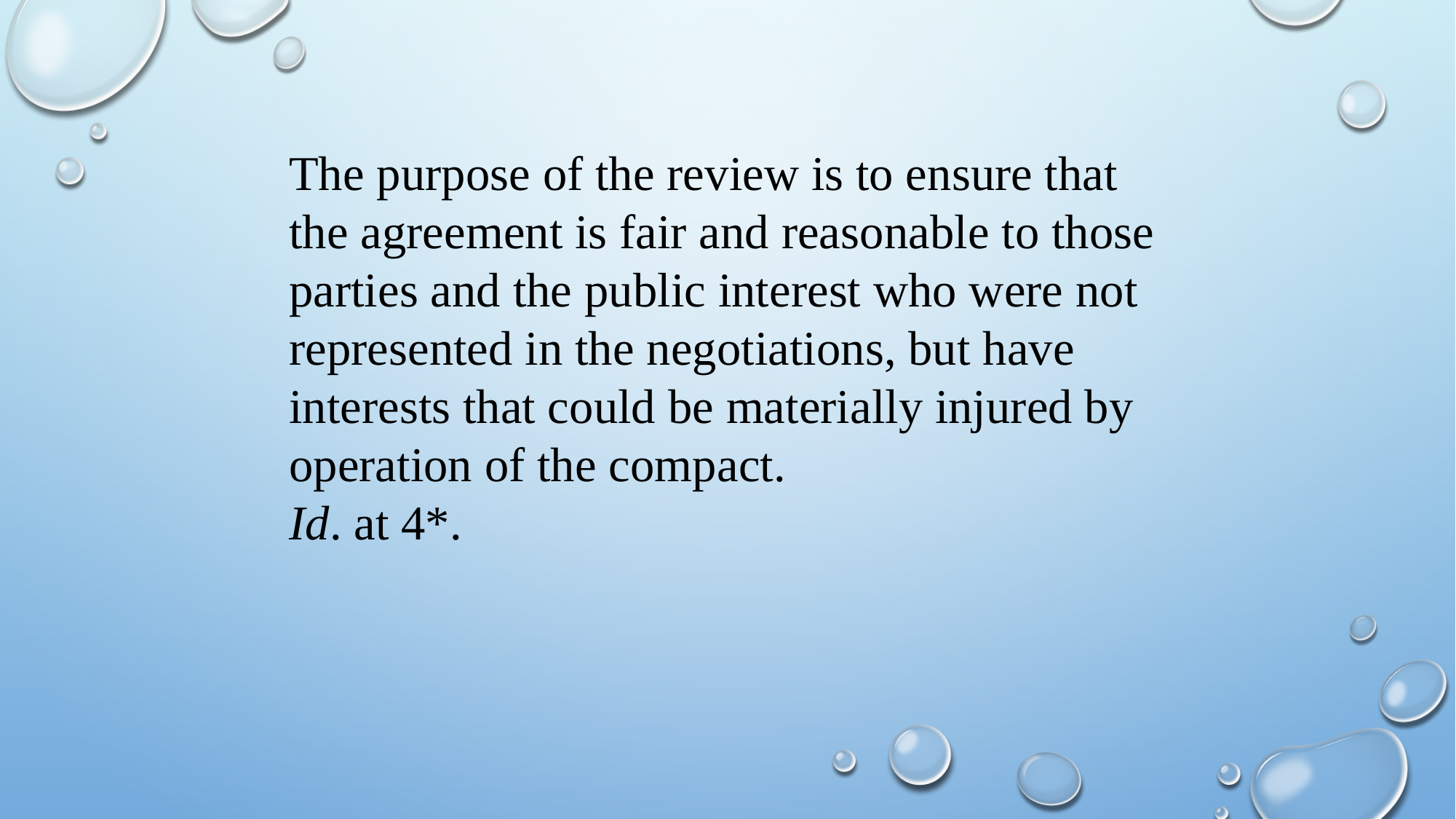

The purpose of the review is to ensure that the agreement is fair and reasonable to those parties and the public interest who were not represented in the negotiations, but have interests that could be materially injured by operation of the compact.
Id. at 4*.